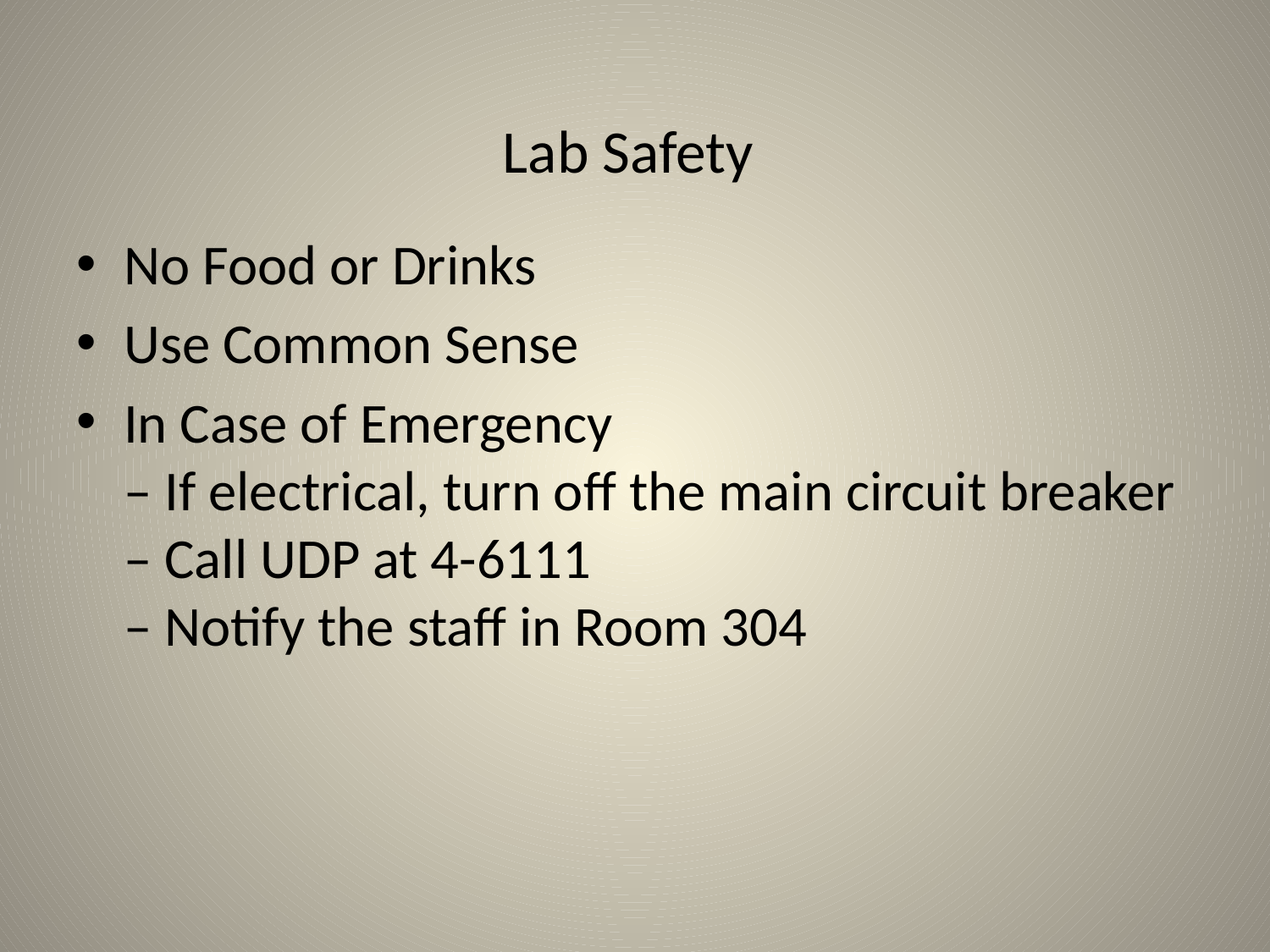

# Lab Safety
No Food or Drinks
Use Common Sense
In Case of Emergency
– If electrical, turn off the main circuit breaker – Call UDP at 4-6111
– Notify the staff in Room 304